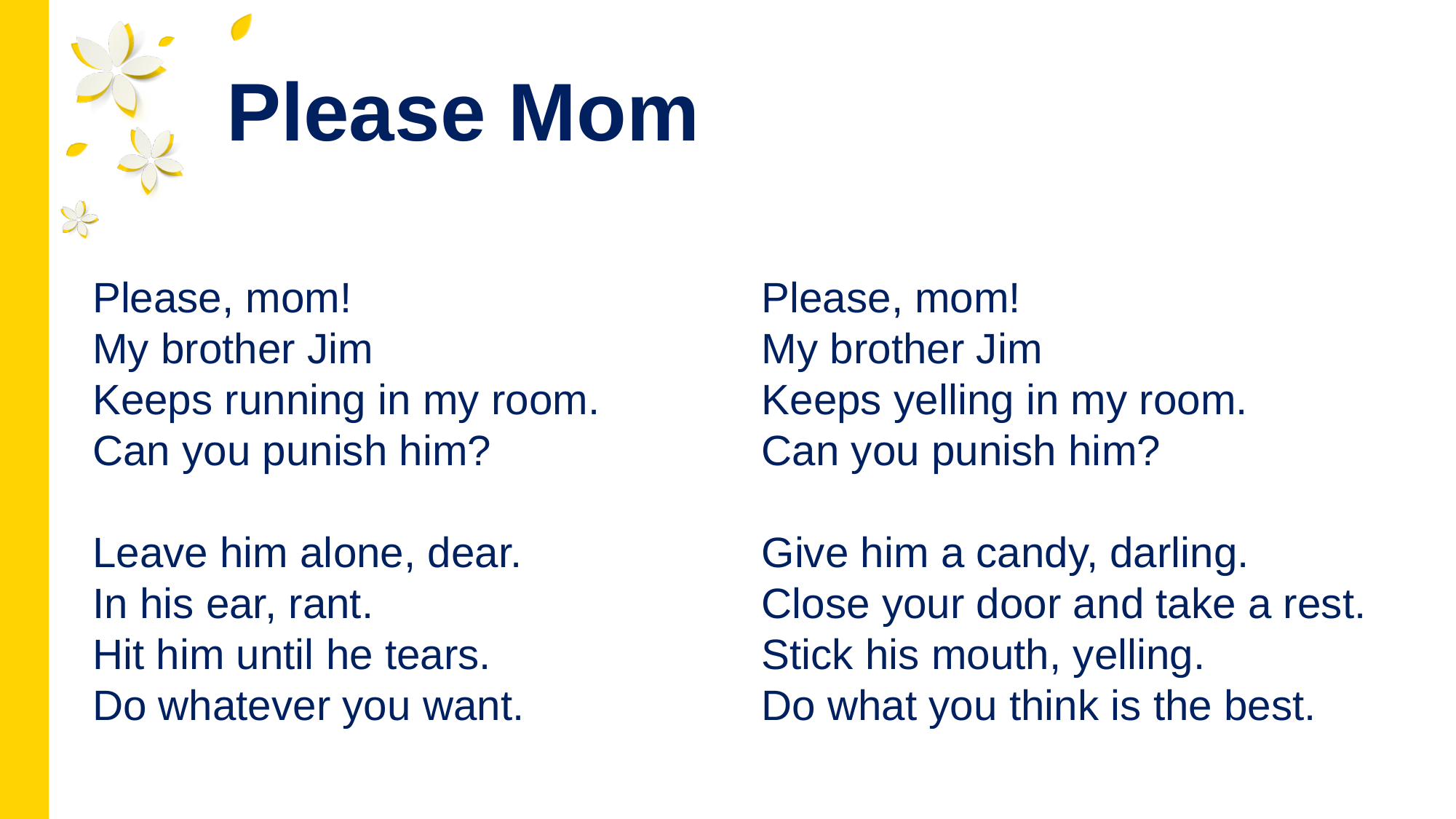

Please Mom
Please, mom!
My brother Jim
Keeps running in my room.
Can you punish him?

Leave him alone, dear.
In his ear, rant.
Hit him until he tears.
Do whatever you want.
Please, mom!
My brother Jim
Keeps yelling in my room.
Can you punish him?

Give him a candy, darling.
Close your door and take a rest.
Stick his mouth, yelling.
Do what you think is the best.